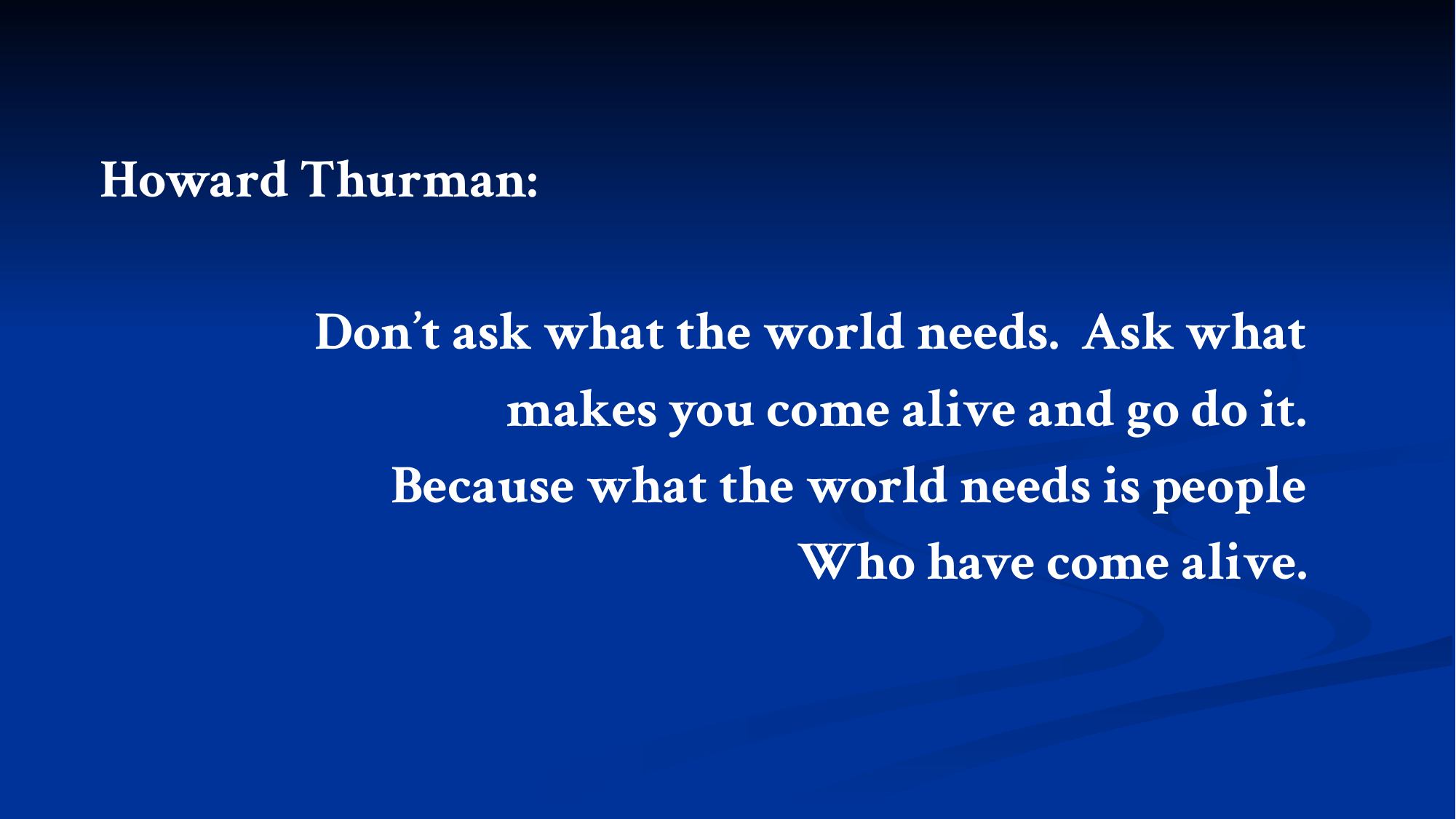

Howard Thurman:

Don’t ask what the world needs.  Ask what
makes you come alive and go do it.
Because what the world needs is people
Who have come alive.